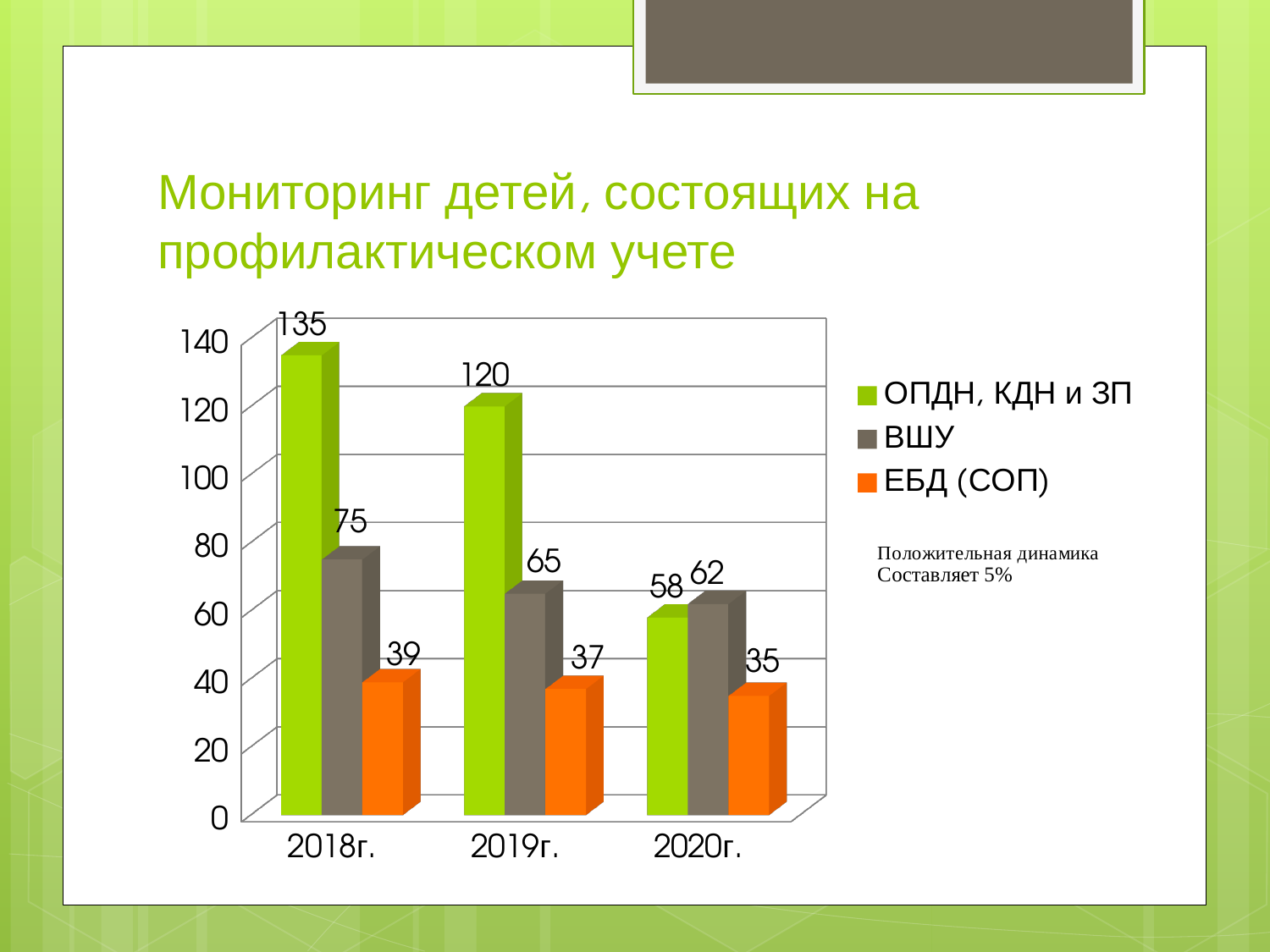

# Мониторинг детей, состоящих на профилактическом учете

[unsupported chart]